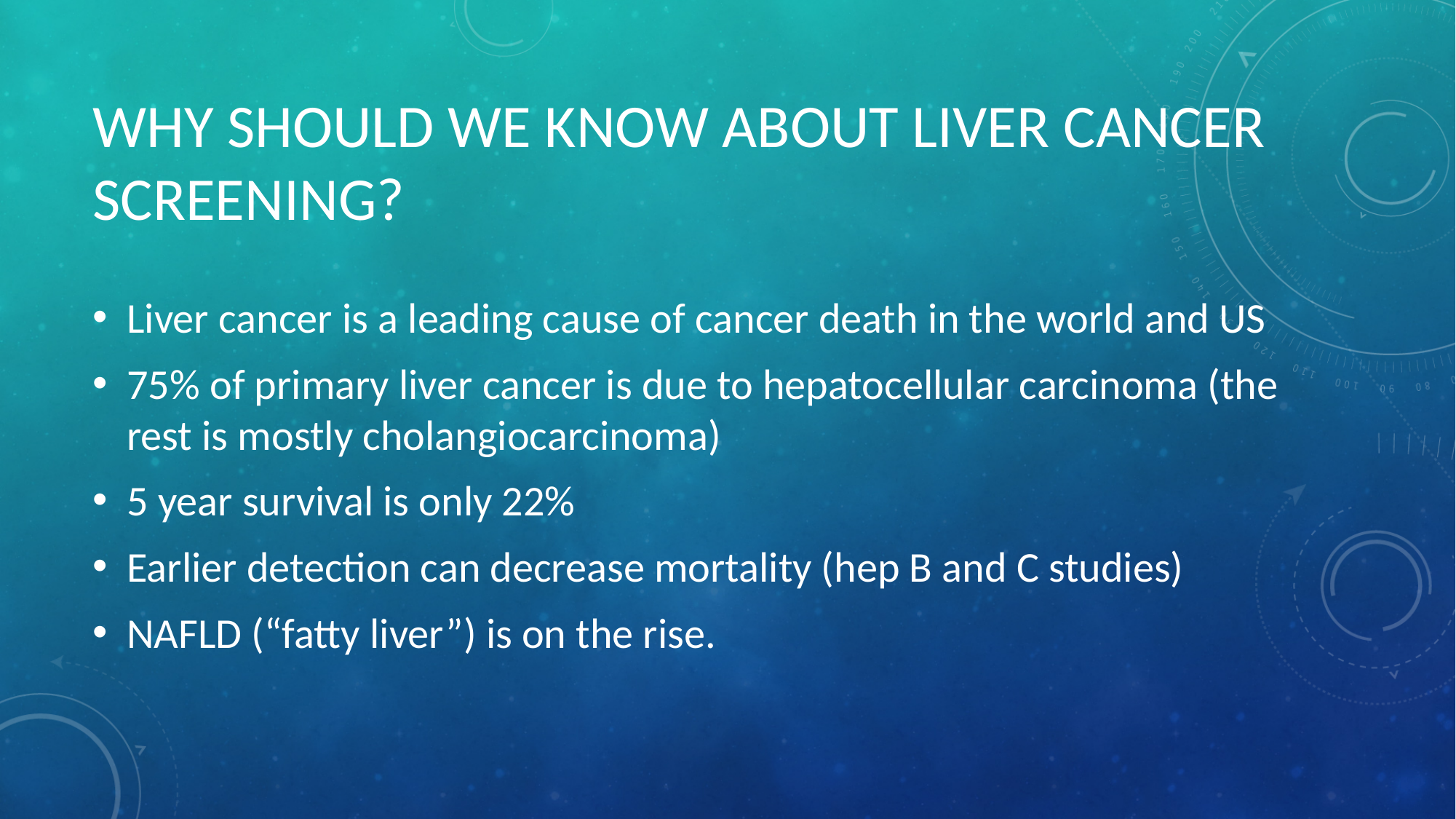

# Why should we know about liver cancer screening?
Liver cancer is a leading cause of cancer death in the world and US
75% of primary liver cancer is due to hepatocellular carcinoma (the rest is mostly cholangiocarcinoma)
5 year survival is only 22%
Earlier detection can decrease mortality (hep B and C studies)
NAFLD (“fatty liver”) is on the rise.